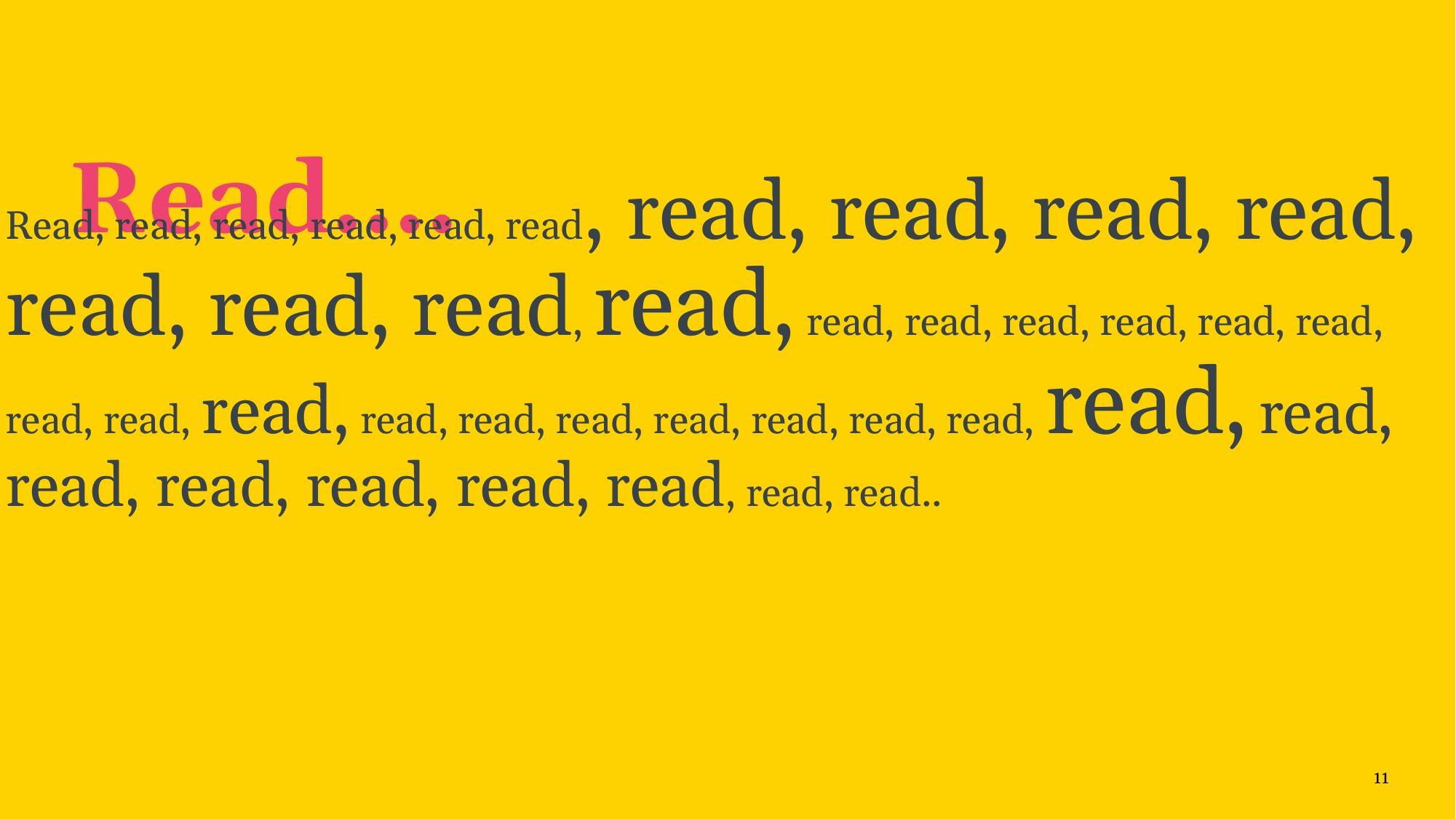

Read, read, read, read, read, read, read, read, read, read, read, read, read, read, read, read, read, read, read, read, read, read, read, read, read, read, read, read, read, read, read, read, read, read, read, read, read, read, read..
# Read….
11